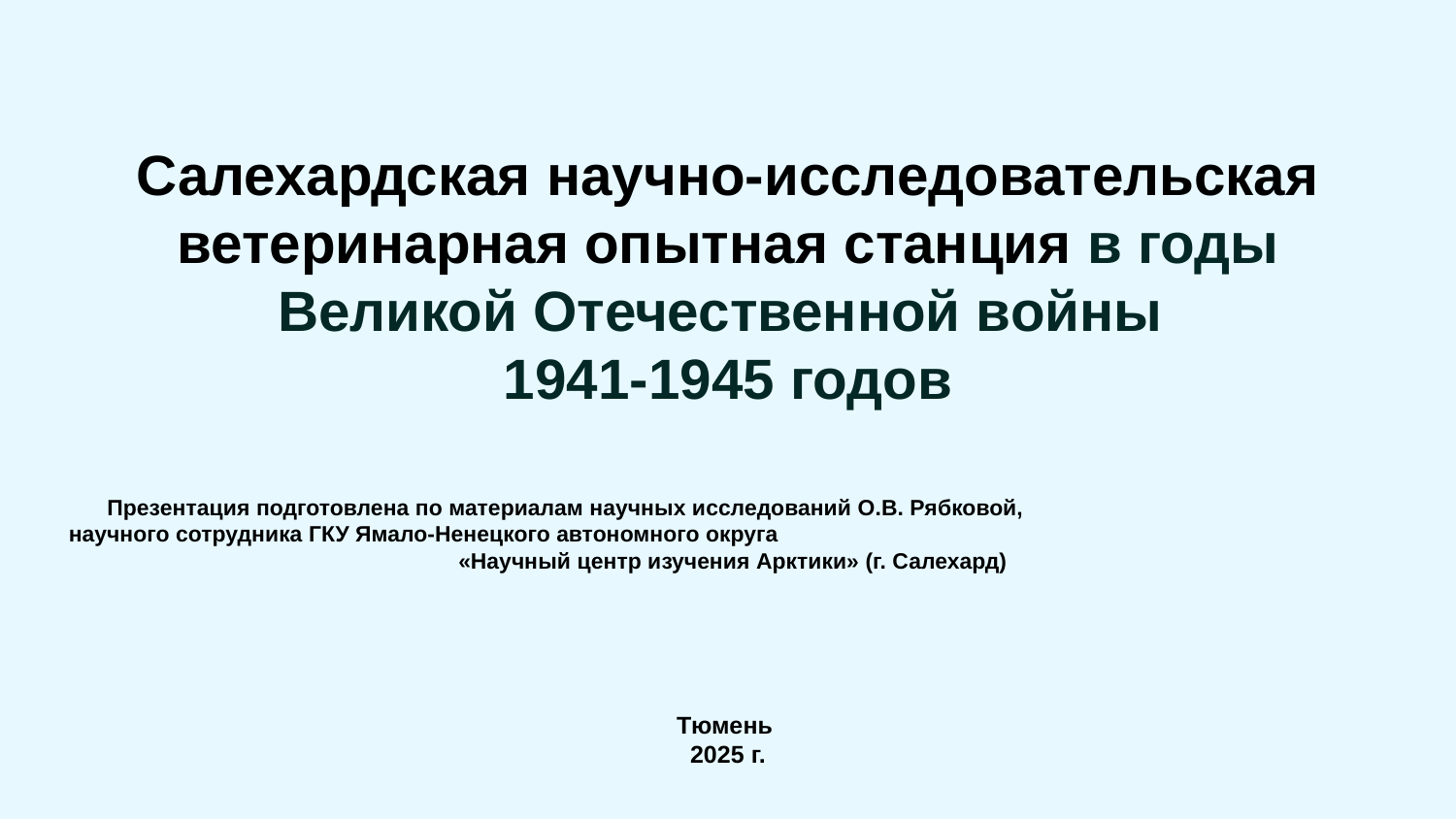

Салехардская научно-исследовательская ветеринарная опытная станция в годы Великой Отечественной войны
1941-1945 годов

Презентация подготовлена по материалам научных исследований О.В. Рябковой,                                                       научного сотрудника ГКУ Ямало-Ненецкого автономного округа                                                                                                    «Научный центр изучения Арктики» (г. Салехард)
Тюмень
2025 г.